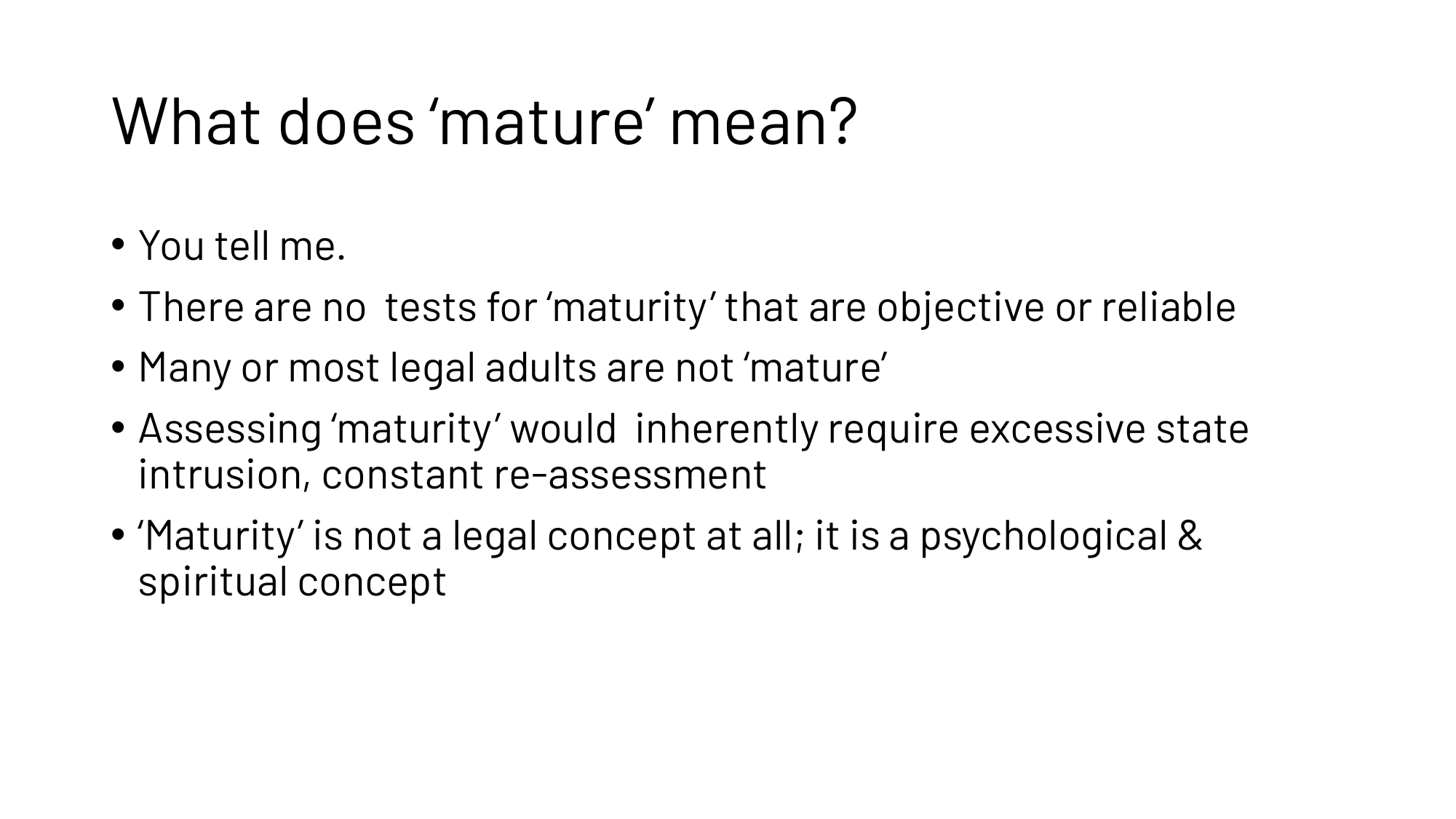

# What does ‘mature’ mean?
You tell me.
There are no  tests for ‘maturity’ that are objective or reliable
Many or most legal adults are not ‘mature’
Assessing ‘maturity’ would  inherently require excessive state intrusion, constant re-assessment
‘Maturity’ is not a legal concept at all; it is a psychological & spiritual concept